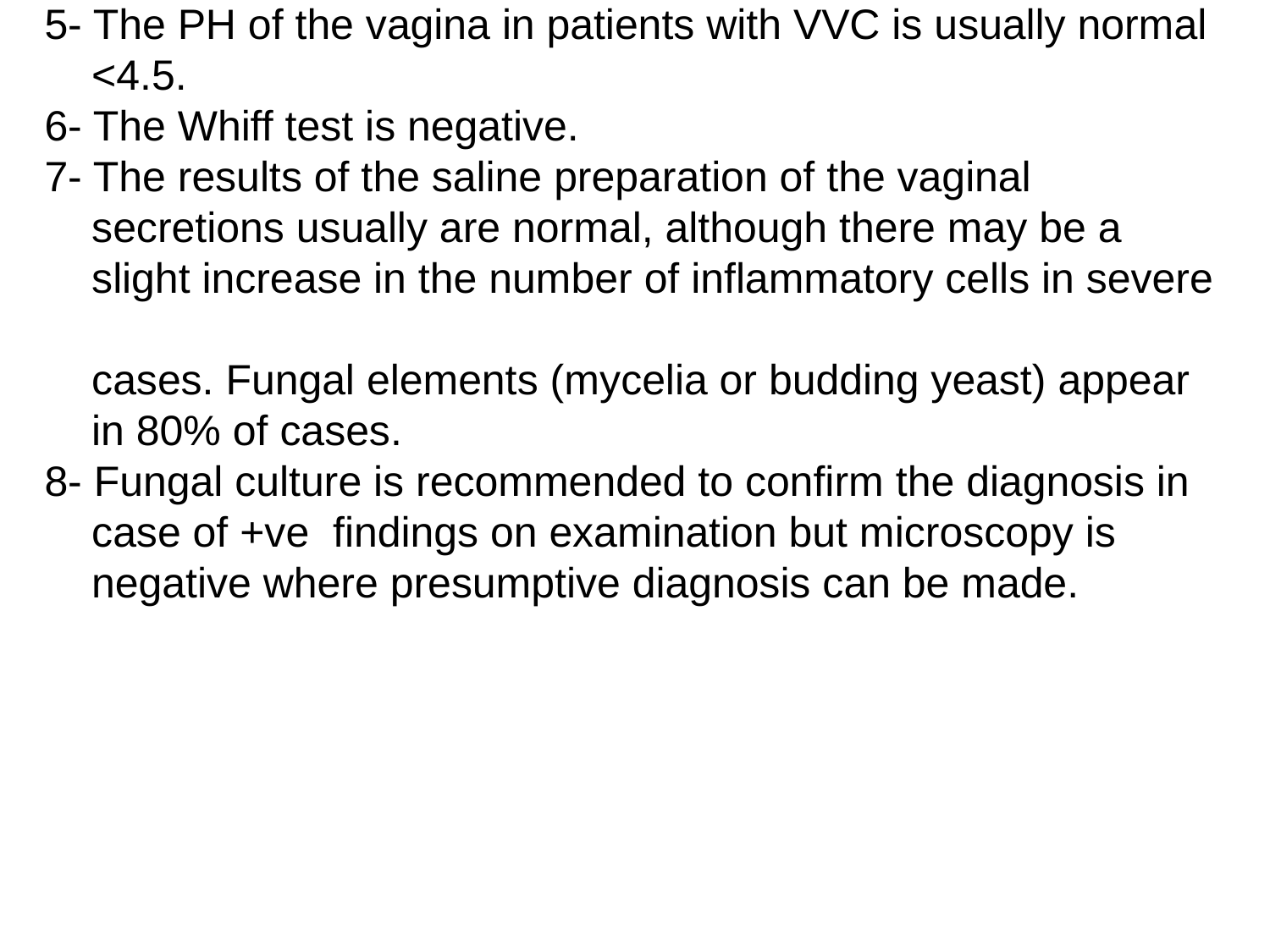

# 5- The PH of the vagina in patients with VVC is usually normal <4.5. 6- The Whiff test is negative. 7- The results of the saline preparation of the vaginal secretions usually are normal, although there may be a slight increase in the number of inflammatory cells in severe cases. Fungal elements (mycelia or budding yeast) appear in 80% of cases. 8- Fungal culture is recommended to confirm the diagnosis in case of +ve  findings on examination but microscopy is negative where presumptive diagnosis can be made.